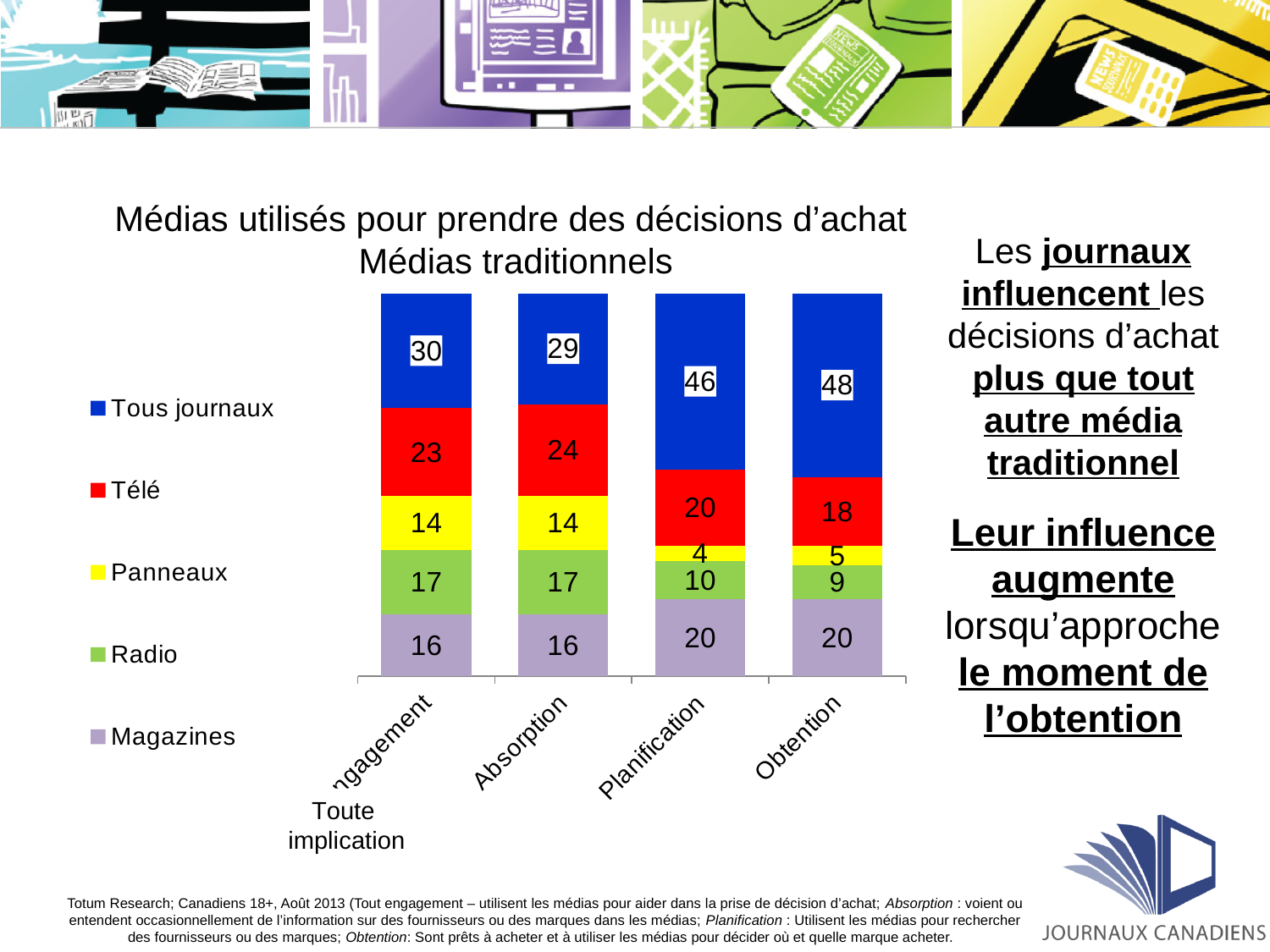

Médias utilisés pour prendre des décisions d’achat
 Médias traditionnels

### Chart

| Category |
|---|

### Chart

| Category | Magazines | Radio | Panneaux | Télé | Tous journaux |
|---|---|---|---|---|---|
| Tout engagement | 16.0 | 17.0 | 14.0 | 23.0 | 30.0 |
| Absorption | 16.0 | 17.0 | 14.0 | 24.0 | 29.0 |
| Planification | 20.0 | 10.0 | 4.0 | 20.0 | 46.0 |
| Obtention | 20.0 | 9.0 | 5.0 | 18.0 | 48.0 |
Les journaux influencent les décisions d’achat plus que tout autre média traditionnel

Leur influence augmente lorsqu’approche le moment de l’obtention
Toute
implication
Totum Research; Canadiens 18+, Août 2013 (Tout engagement – utilisent les médias pour aider dans la prise de décision d’achat; Absorption : voient ou entendent occasionnellement de l’information sur des fournisseurs ou des marques dans les médias; Planification : Utilisent les médias pour rechercher des fournisseurs ou des marques; Obtention: Sont prêts à acheter et à utiliser les médias pour décider où et quelle marque acheter.